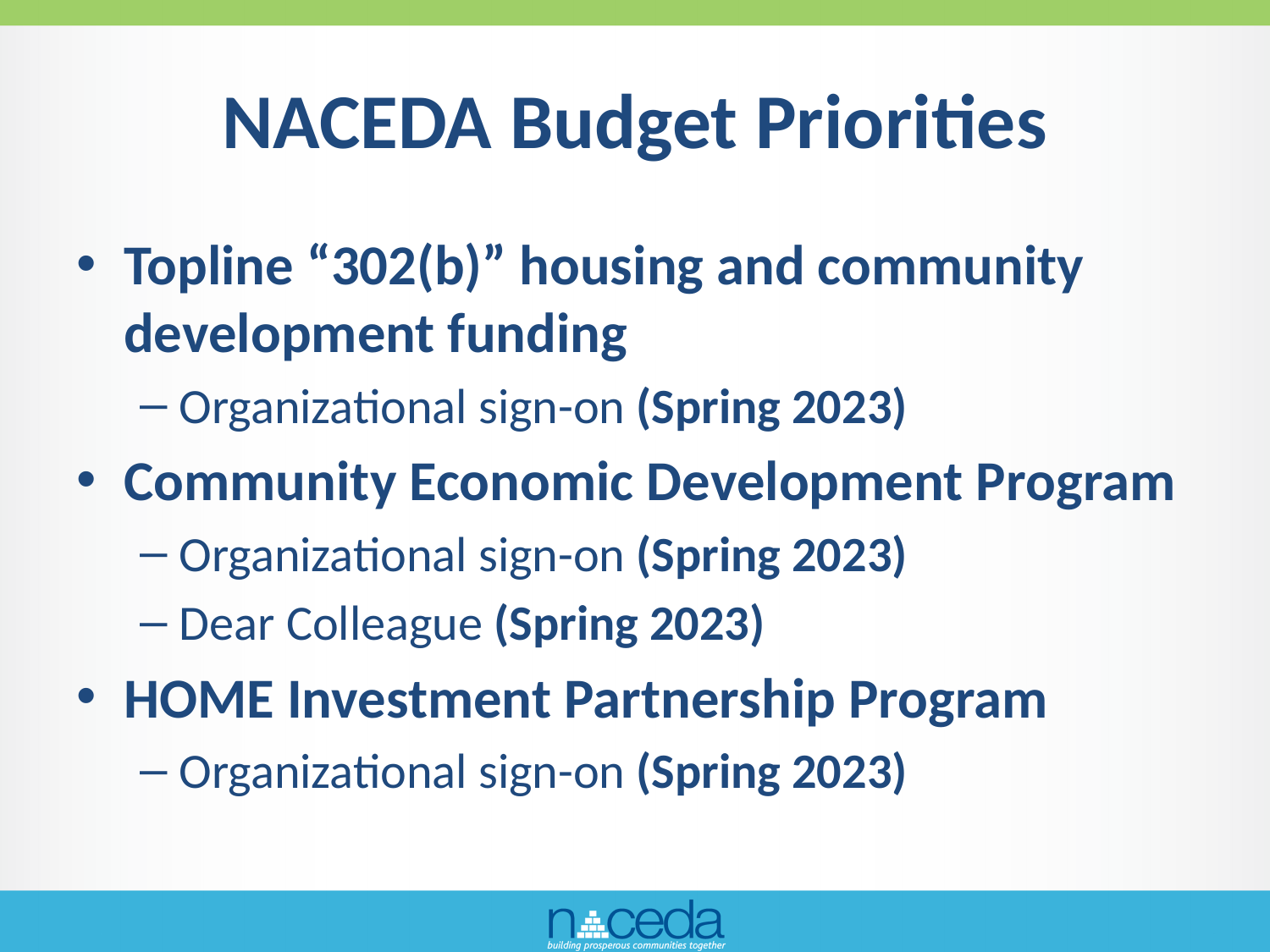

# NACEDA Budget Priorities
Topline “302(b)” housing and community development funding
Organizational sign-on (Spring 2023)
Community Economic Development Program
Organizational sign-on (Spring 2023)
Dear Colleague (Spring 2023)
HOME Investment Partnership Program
Organizational sign-on (Spring 2023)